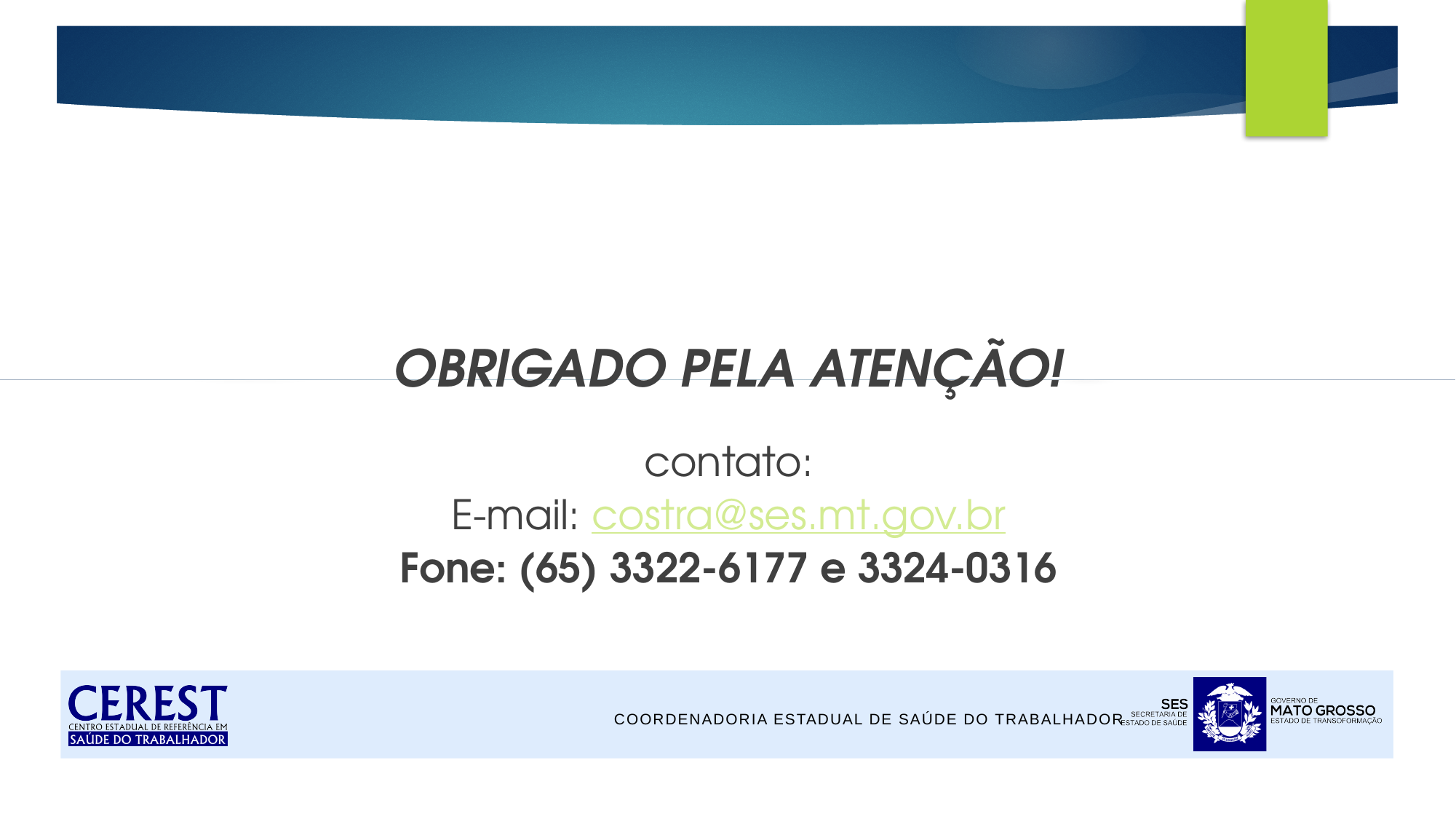

OBRIGADO PELA ATENÇÃO!

contato:
E-mail: costra@ses.mt.gov.br
Fone: (65) 3322-6177 e 3324-0316